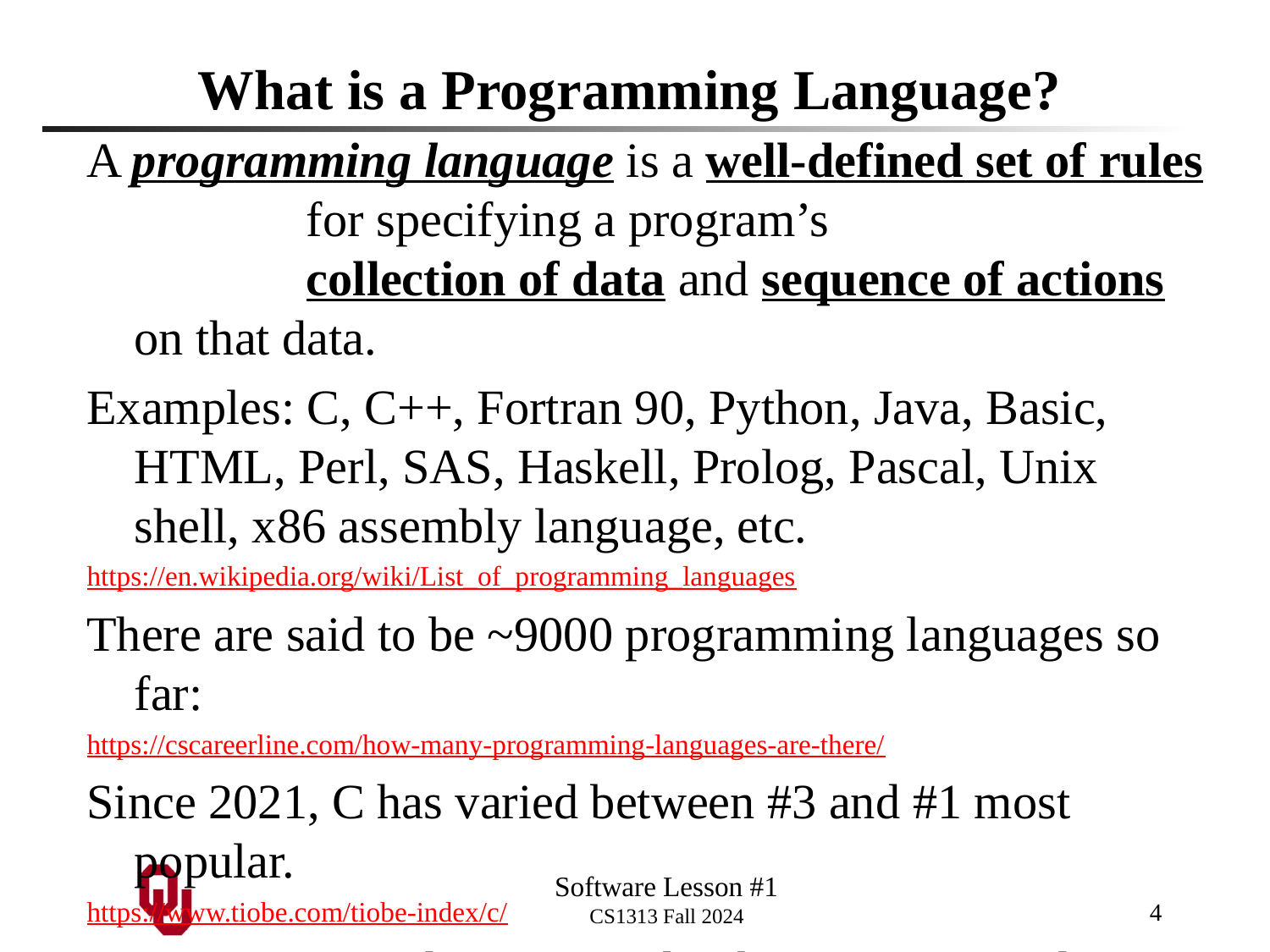

# What is a Programming Language?
A programming language is a well-defined set of rules               for specifying a program’s                                              collection of data and sequence of actions on that data.
Examples: C, C++, Fortran 90, Python, Java, Basic, HTML, Perl, SAS, Haskell, Prolog, Pascal, Unix shell, x86 assembly language, etc.
https://en.wikipedia.org/wiki/List_of_programming_languages
There are said to be ~9000 programming languages so far:
https://cscareerline.com/how-many-programming-languages-are-there/
Since 2021, C has varied between #3 and #1 most popular.
https://www.tiobe.com/tiobe-index/c/
By comparison, there are said to be ~7000 natural languages       in use today:
https://www.ethnologue.com/guides/how-many-languages
4
Software Lesson #1
CS1313 Fall 2024